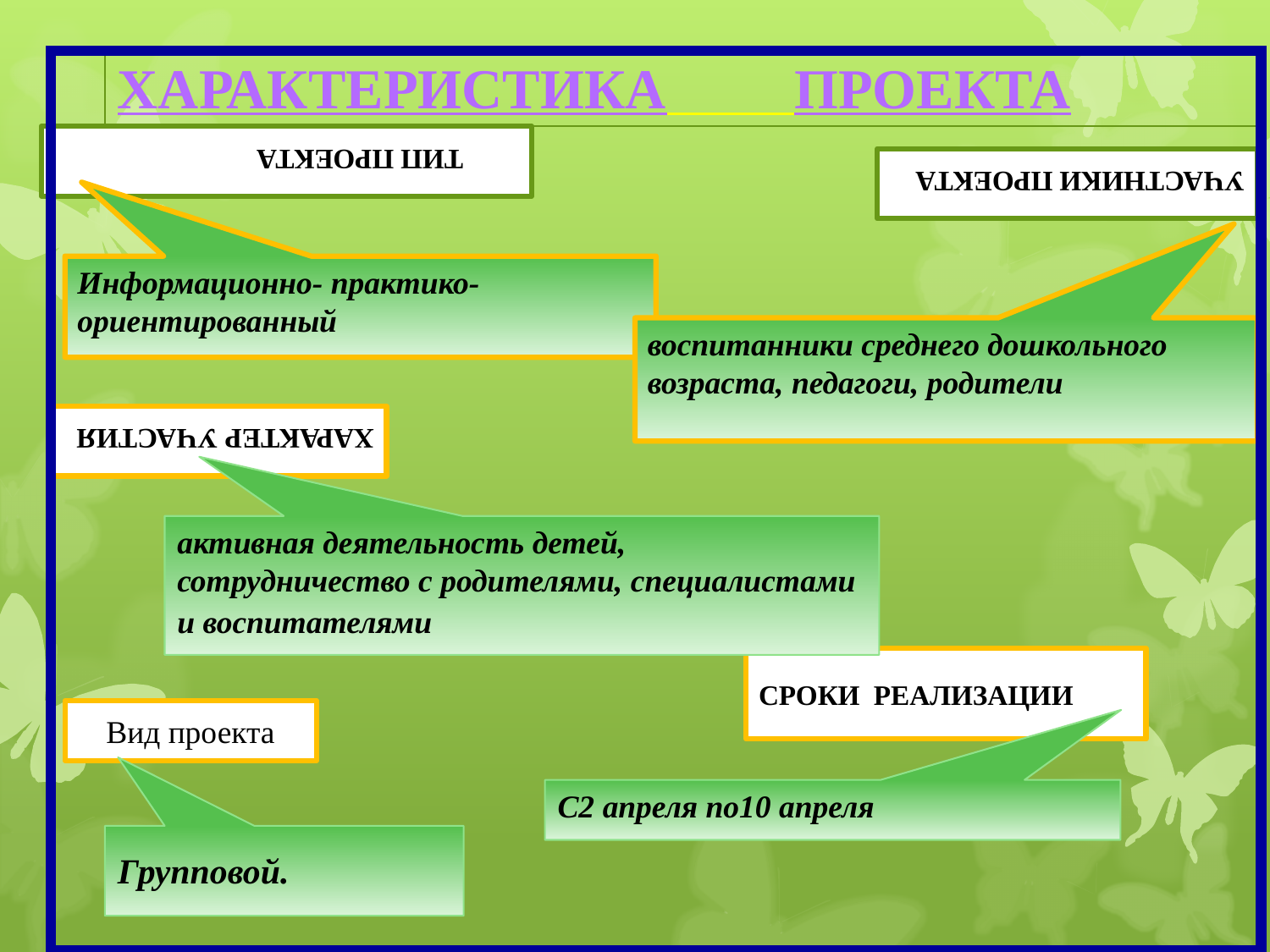

ТИП ПРОЕКТА
УЧАСТНИКИ ПРОЕКТА
ХАРАКТЕРИСТИКА         ПРОЕКТА

Информационно- практико-ориентированный
ХАРАКТЕР УЧАСТИЯ
воспитанники среднего дошкольного возраста, педагоги, родители
СРОКИ  РЕАЛИЗАЦИИ
активная деятельность детей, сотрудничество с родителями, специалистами и воспитателями
Вид проекта
С2 апреля по10 апреля

Групповой.